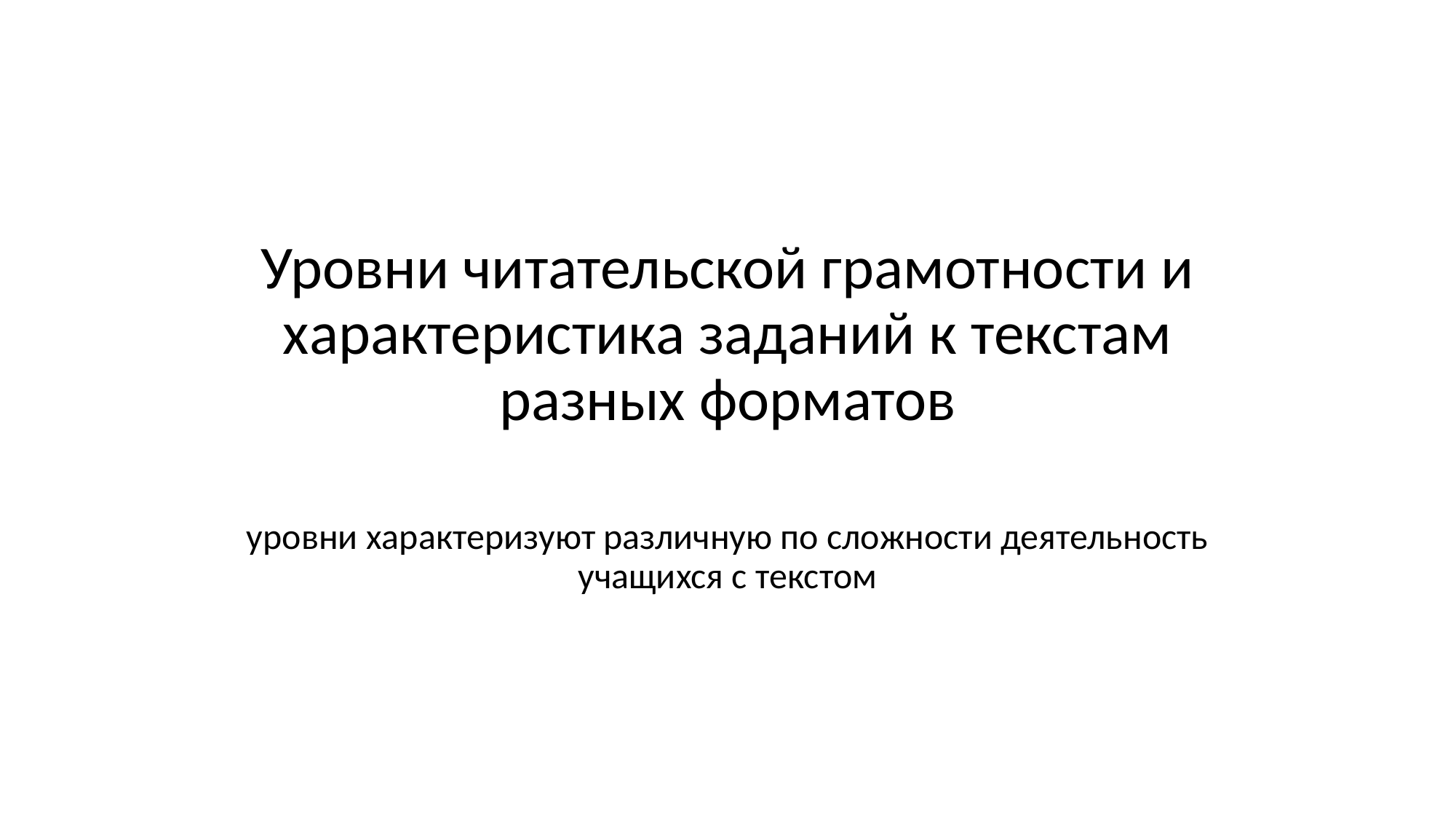

# Уровни читательской грамотности и характеристика заданий к текстам разных форматов
уровни характеризуют различную по сложности деятельность учащихся с текстом